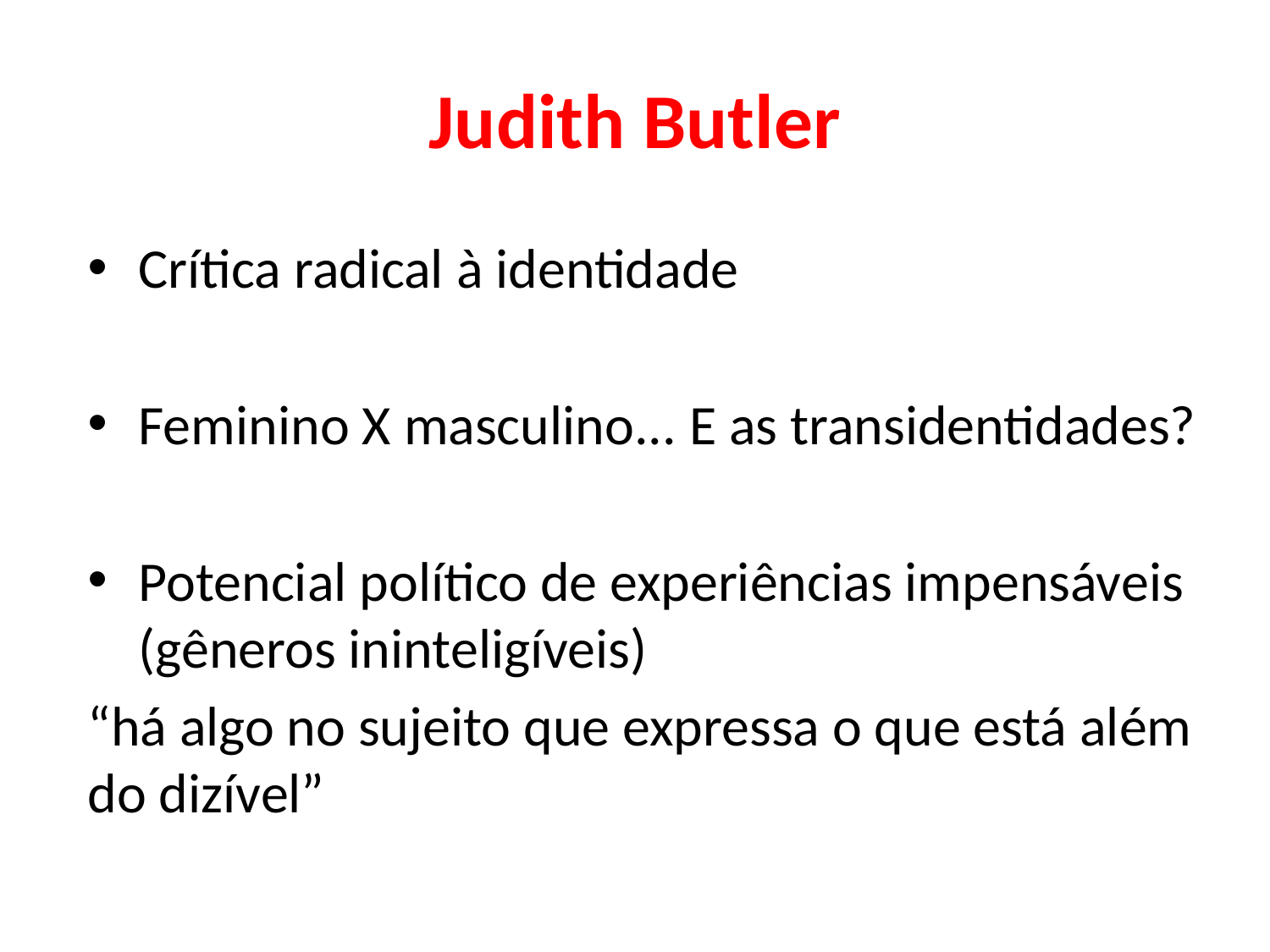

# Judith Butler
Crítica radical à identidade

Feminino X masculino... E as transidentidades?

Potencial político de experiências impensáveis (gêneros ininteligíveis)
“há algo no sujeito que expressa o que está além do dizível”